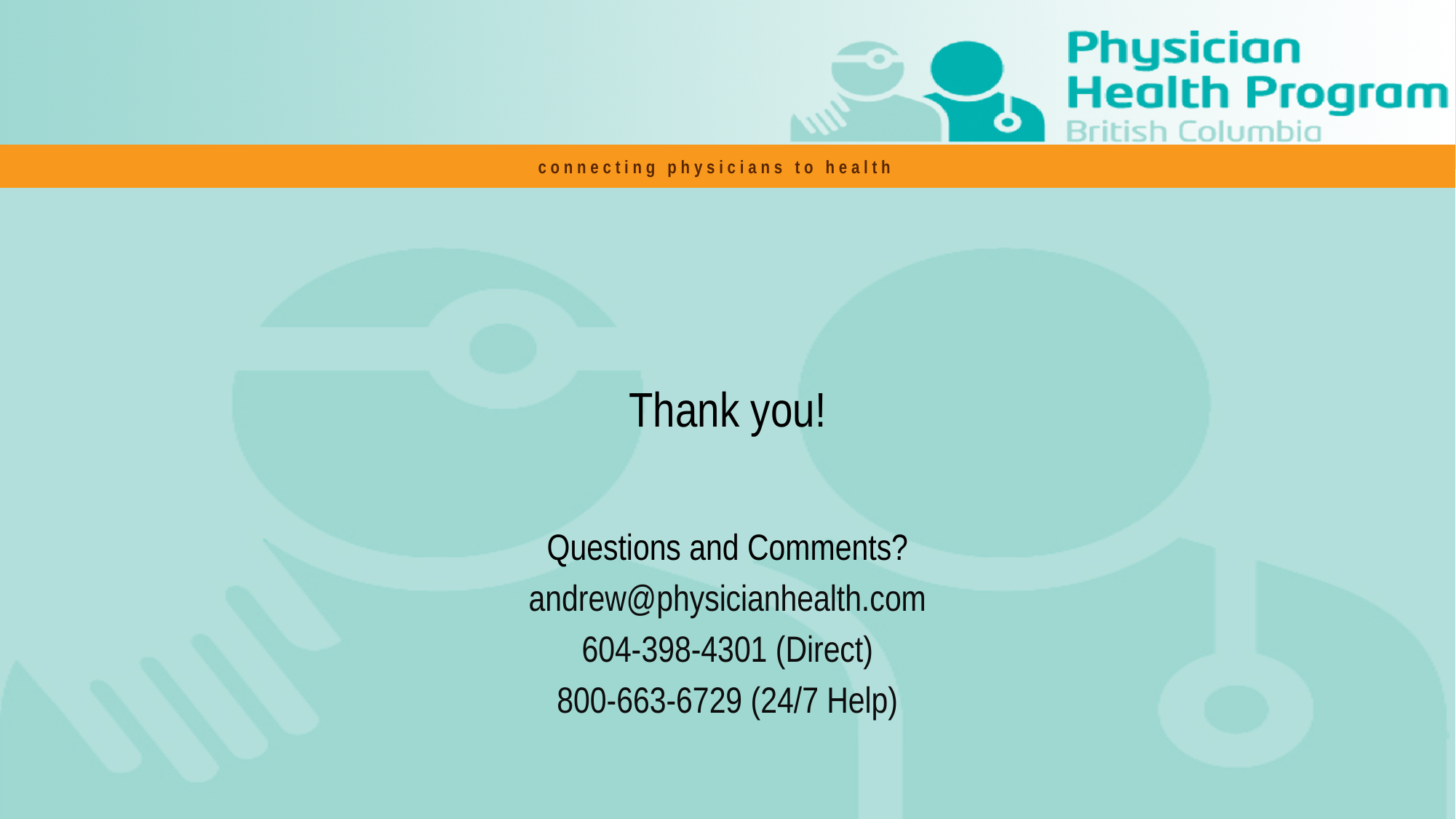

# Thank you!
Questions and Comments?
andrew@physicianhealth.com
604-398-4301 (Direct)
800-663-6729 (24/7 Help)